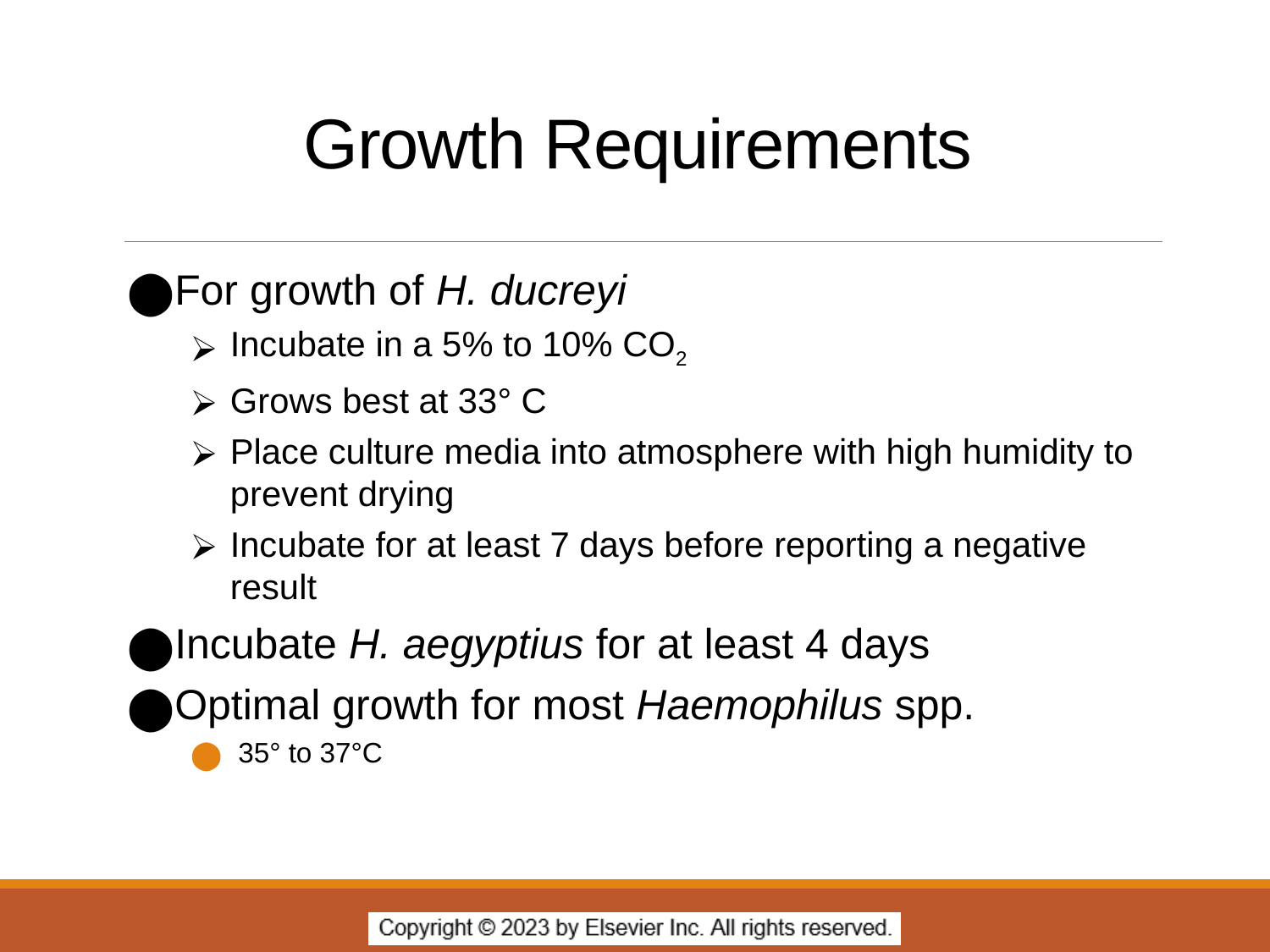

# Growth Requirements
For growth of H. ducreyi
Incubate in a 5% to 10% CO2
Grows best at 33° C
Place culture media into atmosphere with high humidity to prevent drying
Incubate for at least 7 days before reporting a negative result
Incubate H. aegyptius for at least 4 days
Optimal growth for most Haemophilus spp.
35° to 37°C